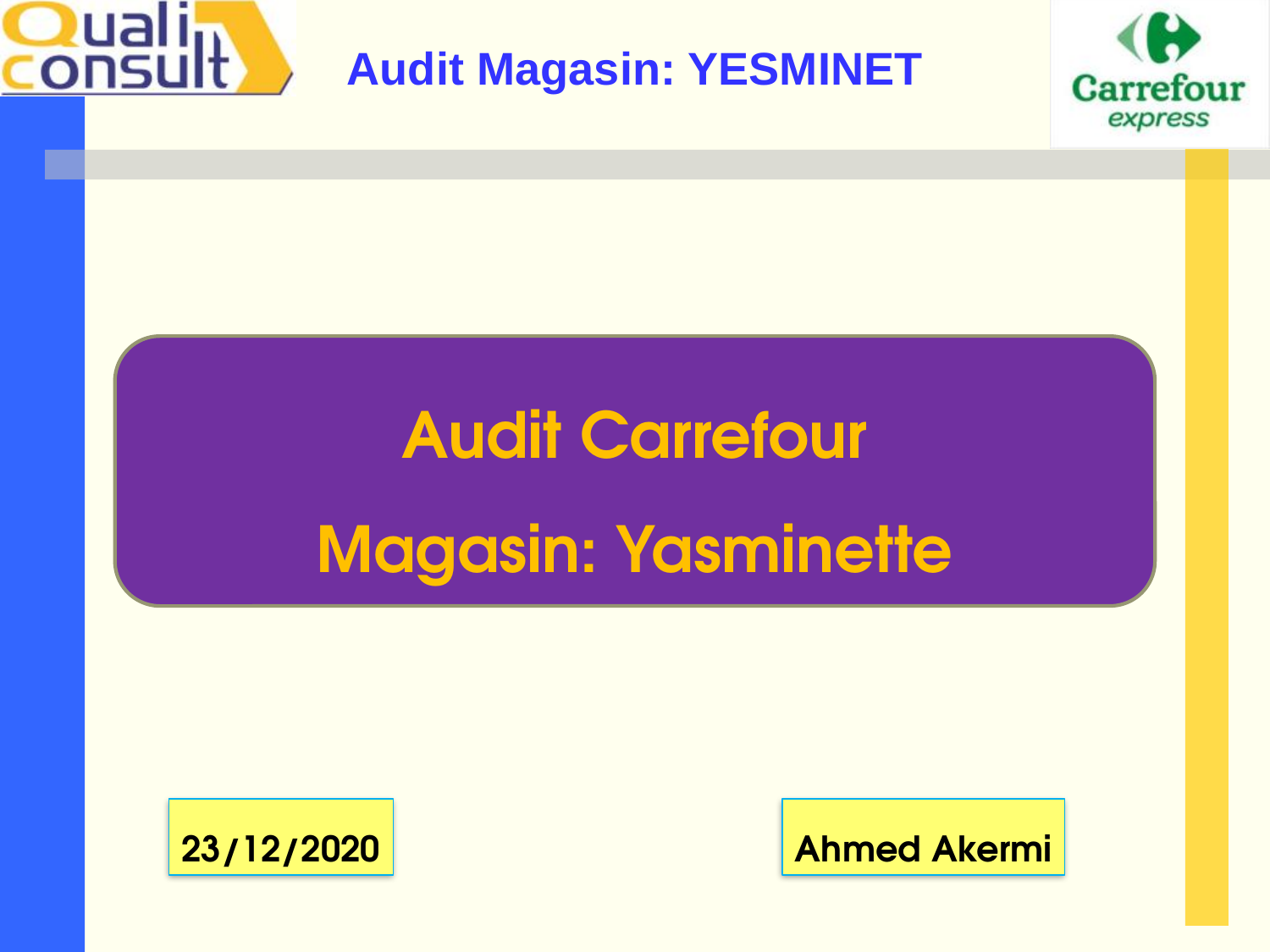

Audit Carrefour
Magasin: Yasminette
23/12/2020
Ahmed Akermi